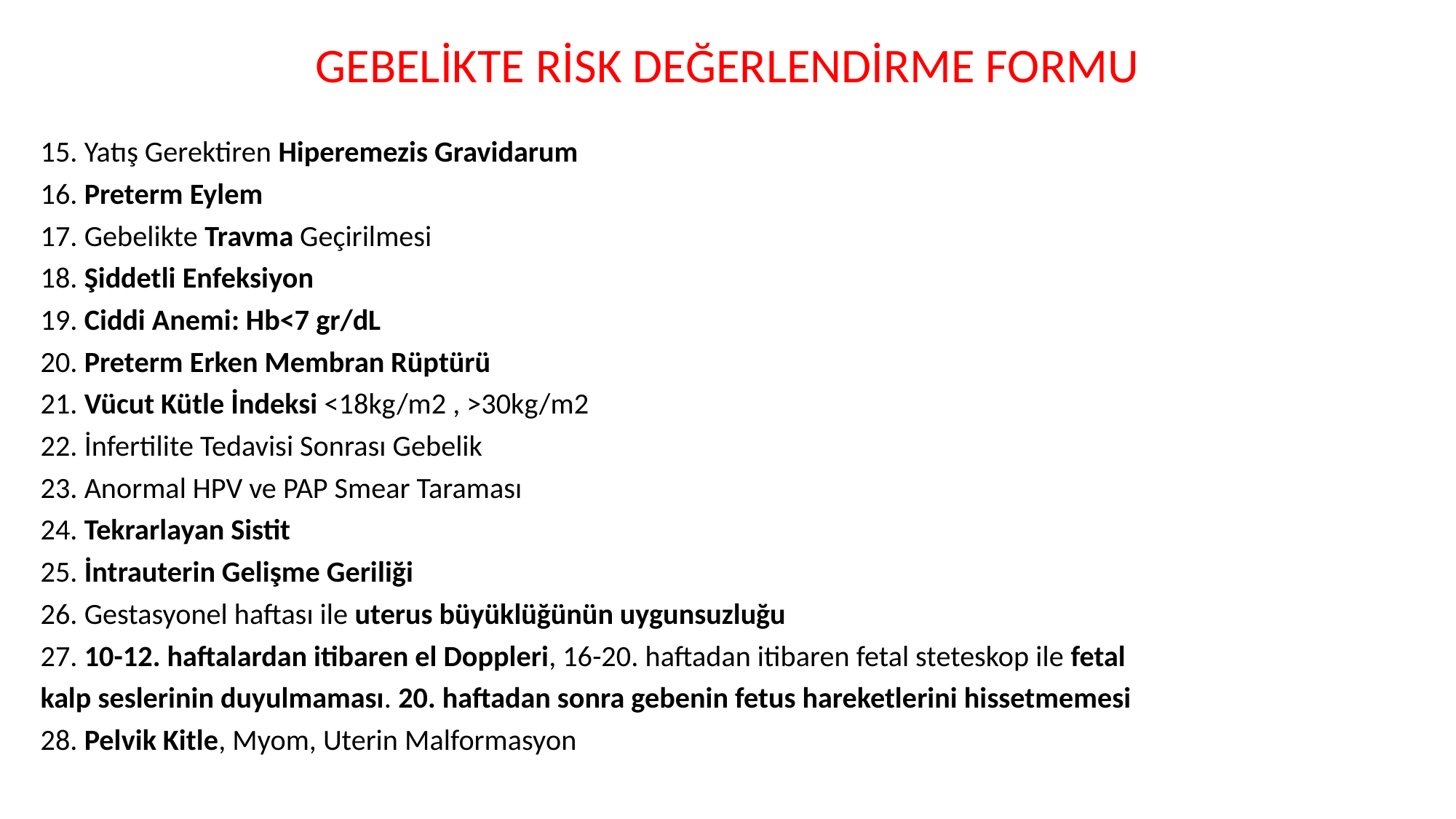

# GEBELİKTE RİSK DEĞERLENDİRME FORMU
15. Yatış Gerektiren Hiperemezis Gravidarum
16. Preterm Eylem
17. Gebelikte Travma Geçirilmesi
18. Şiddetli Enfeksiyon
19. Ciddi Anemi: Hb<7 gr/dL
20. Preterm Erken Membran Rüptürü
21. Vücut Kütle İndeksi <18kg/m2 , >30kg/m2
22. İnfertilite Tedavisi Sonrası Gebelik
23. Anormal HPV ve PAP Smear Taraması
24. Tekrarlayan Sistit
25. İntrauterin Gelişme Geriliği
26. Gestasyonel haftası ile uterus büyüklüğünün uygunsuzluğu
27. 10-12. haftalardan itibaren el Doppleri, 16-20. haftadan itibaren fetal steteskop ile fetal
kalp seslerinin duyulmaması. 20. haftadan sonra gebenin fetus hareketlerini hissetmemesi
28. Pelvik Kitle, Myom, Uterin Malformasyon